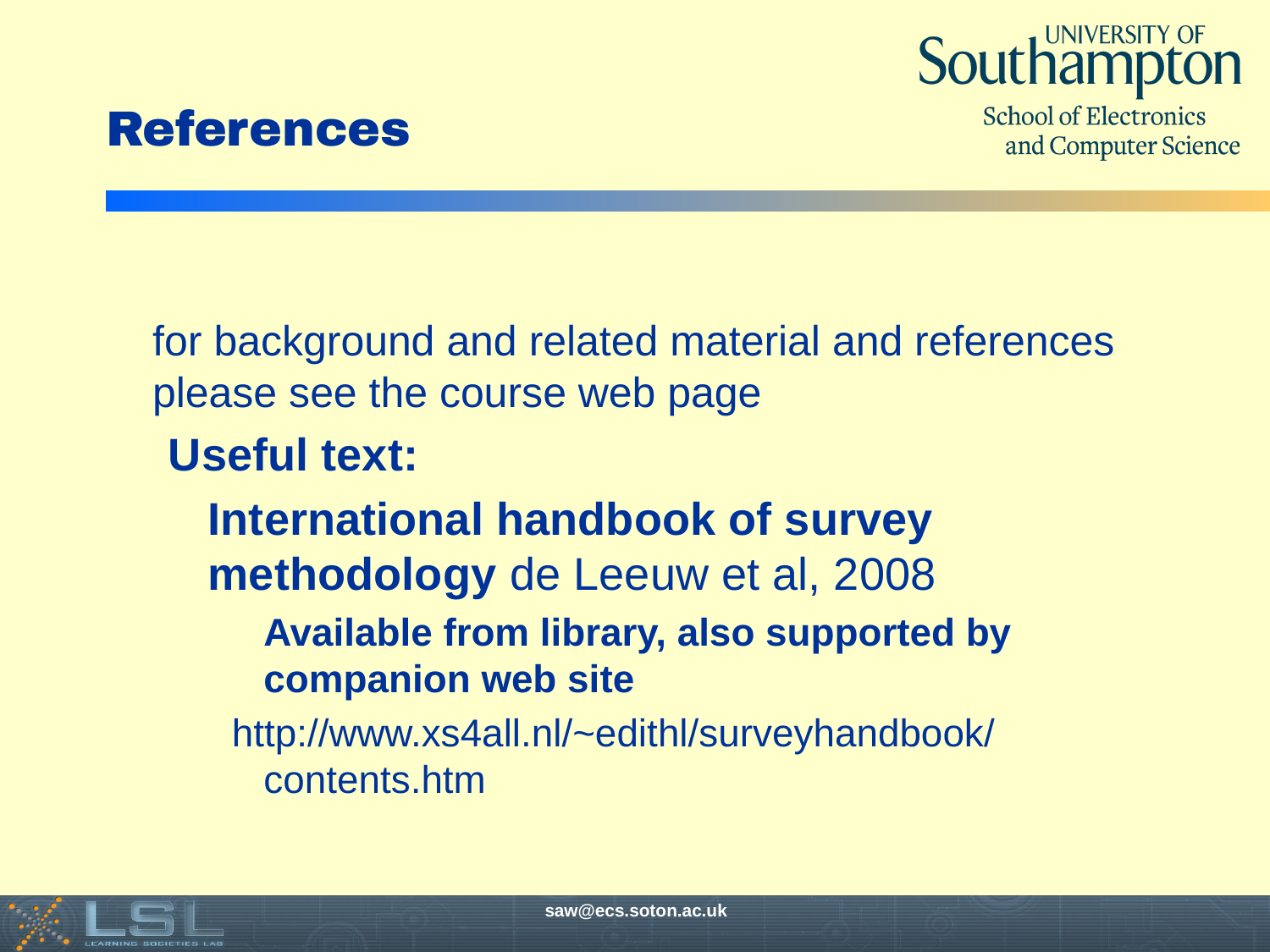

# References
	for background and related material and references please see the course web page
Useful text:
	International handbook of survey methodology de Leeuw et al, 2008
	Available from library, also supported by companion web site
http://www.xs4all.nl/~edithl/surveyhandbook/contents.htm

saw@ecs.soton.ac.uk